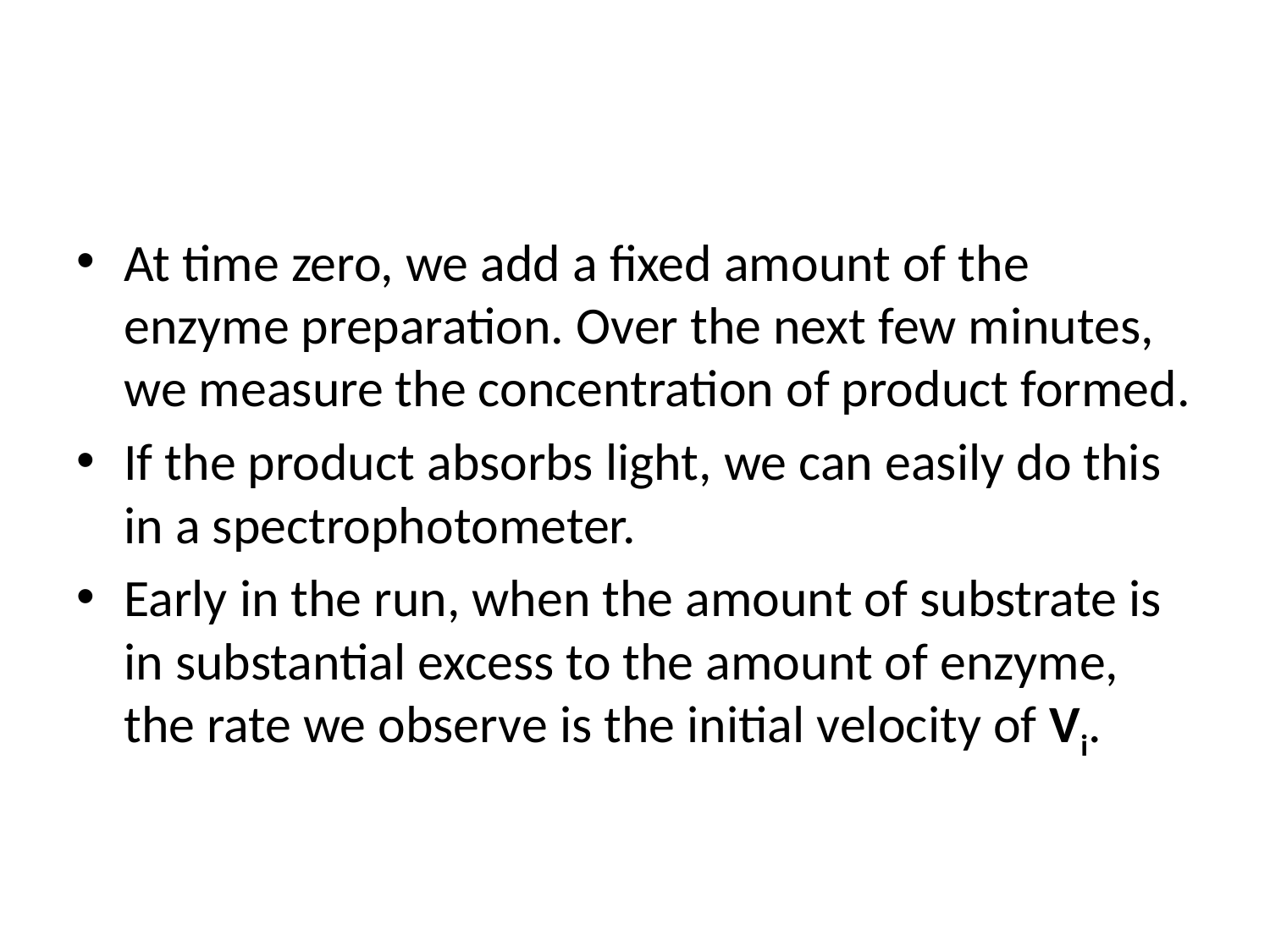

#
At time zero, we add a fixed amount of the enzyme preparation. Over the next few minutes, we measure the concentration of product formed.
If the product absorbs light, we can easily do this in a spectrophotometer.
Early in the run, when the amount of substrate is in substantial excess to the amount of enzyme, the rate we observe is the initial velocity of Vi.